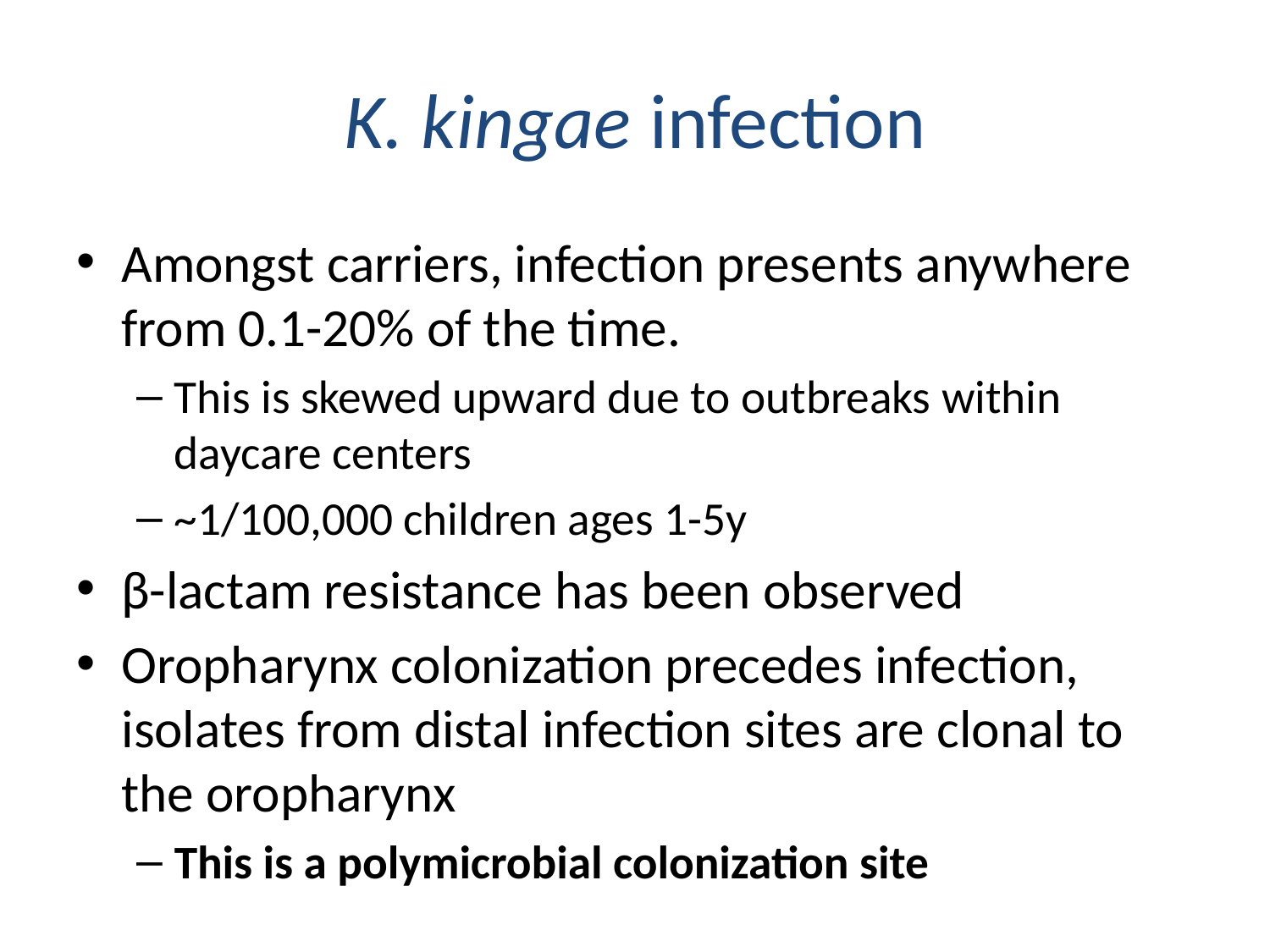

# K. kingae infection
Amongst carriers, infection presents anywhere from 0.1-20% of the time.
This is skewed upward due to outbreaks within daycare centers
~1/100,000 children ages 1-5y
β-lactam resistance has been observed
Oropharynx colonization precedes infection, isolates from distal infection sites are clonal to the oropharynx
This is a polymicrobial colonization site